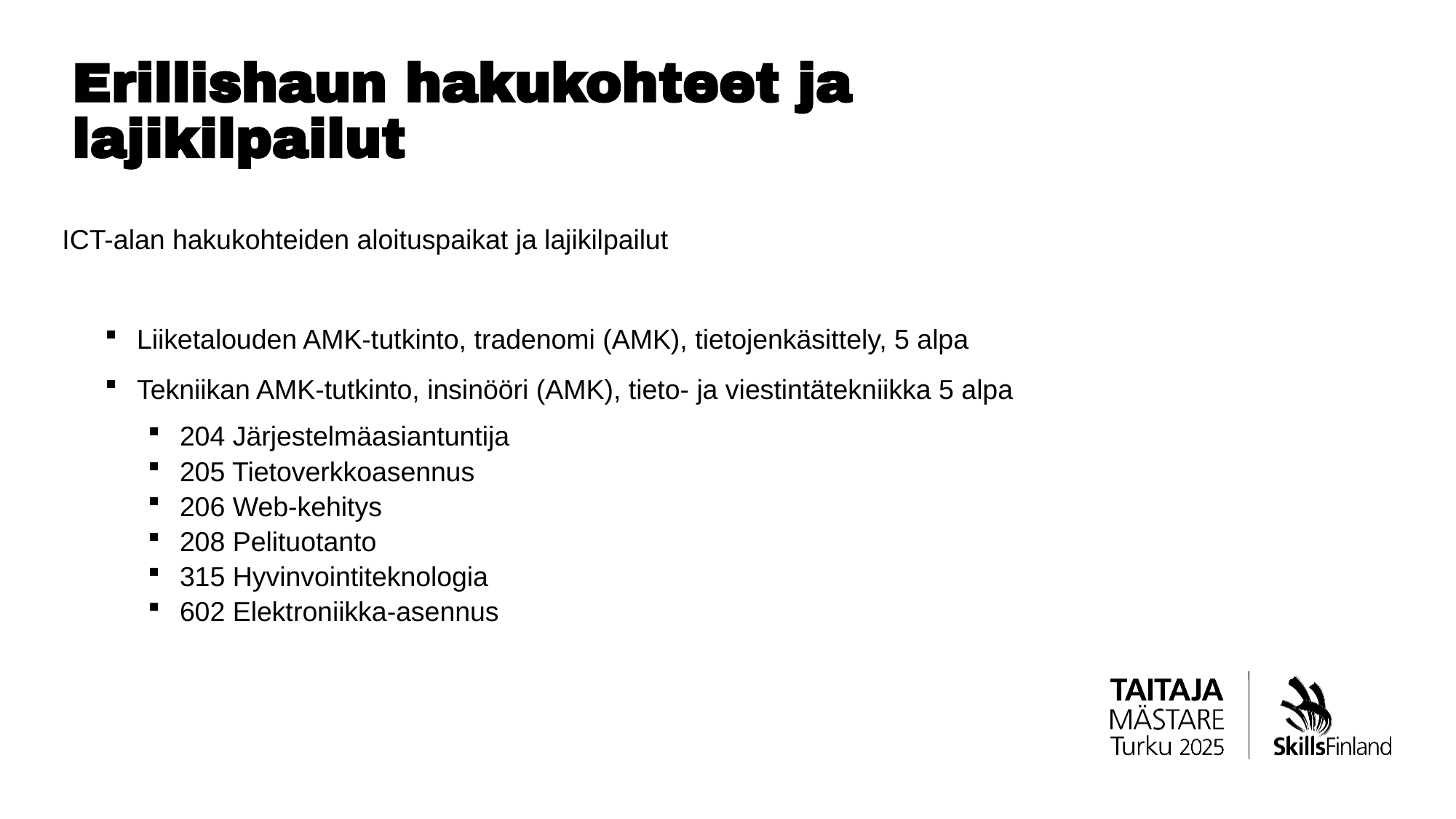

# Erillishaun hakukohteet ja lajikilpailut
ICT-alan hakukohteiden aloituspaikat ja lajikilpailut

Liiketalouden AMK-tutkinto, tradenomi (AMK), tietojenkäsittely, 5 alpa
Tekniikan AMK-tutkinto, insinööri (AMK), tieto- ja viestintätekniikka 5 alpa
204 Järjestelmäasiantuntija
205 Tietoverkkoasennus
206 Web-kehitys
208 Pelituotanto
315 Hyvinvointiteknologia
602 Elektroniikka-asennus